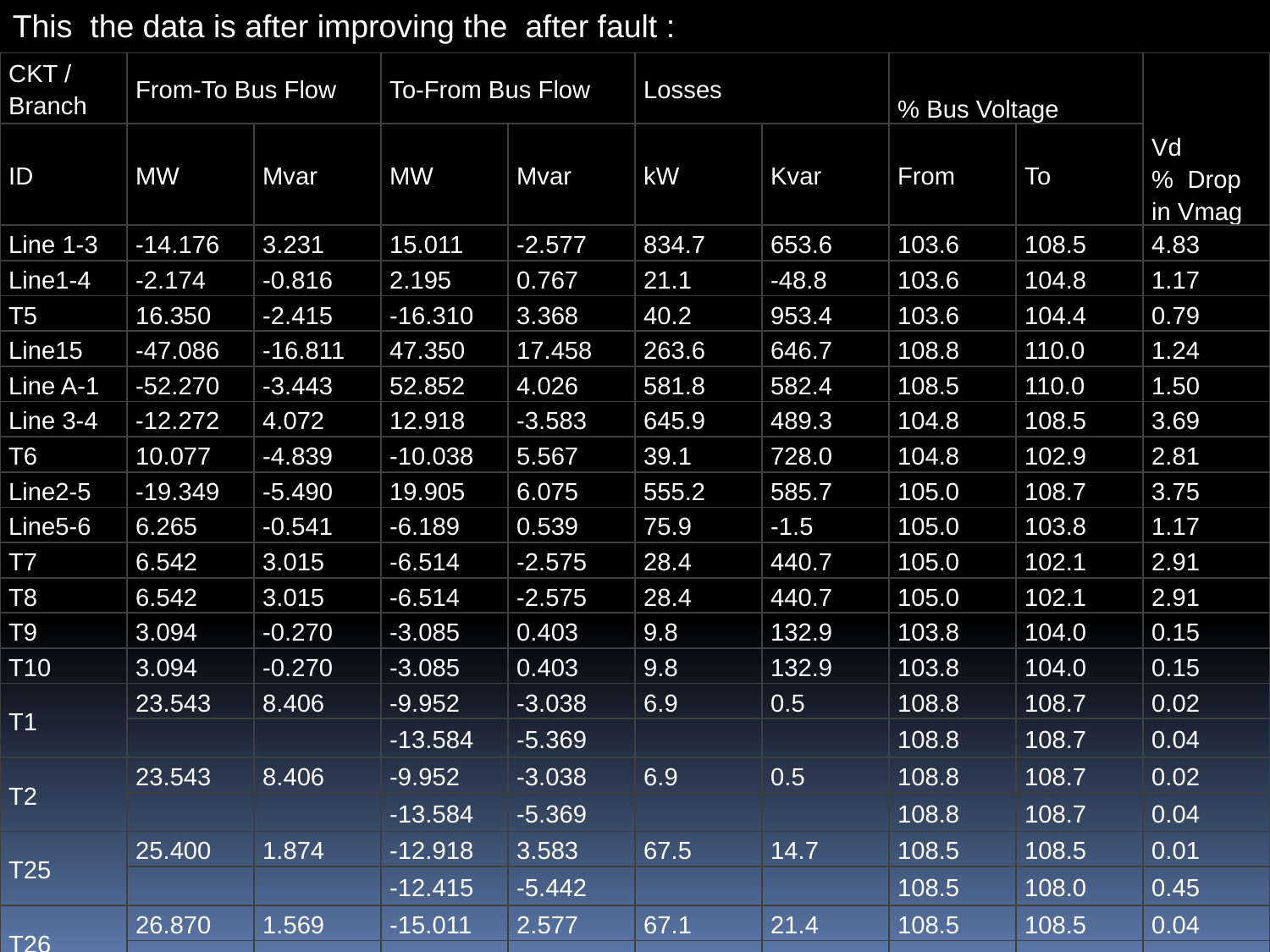

This  the data is after improving the  after fault :
| CKT / Branch | From-To Bus Flow |  | To-From Bus Flow |  | Losses |  | % Bus Voltage |  | Vd % Drop in Vmag |
| --- | --- | --- | --- | --- | --- | --- | --- | --- | --- |
| ID | MW | Mvar | MW | Mvar | kW | Kvar | From | To |  |
| Line 1-3 | -14.176 | 3.231 | 15.011 | -2.577 | 834.7 | 653.6 | 103.6 | 108.5 | 4.83 |
| Line1-4 | -2.174 | -0.816 | 2.195 | 0.767 | 21.1 | -48.8 | 103.6 | 104.8 | 1.17 |
| T5 | 16.350 | -2.415 | -16.310 | 3.368 | 40.2 | 953.4 | 103.6 | 104.4 | 0.79 |
| Line15 | -47.086 | -16.811 | 47.350 | 17.458 | 263.6 | 646.7 | 108.8 | 110.0 | 1.24 |
| Line A-1 | -52.270 | -3.443 | 52.852 | 4.026 | 581.8 | 582.4 | 108.5 | 110.0 | 1.50 |
| Line 3-4 | -12.272 | 4.072 | 12.918 | -3.583 | 645.9 | 489.3 | 104.8 | 108.5 | 3.69 |
| T6 | 10.077 | -4.839 | -10.038 | 5.567 | 39.1 | 728.0 | 104.8 | 102.9 | 2.81 |
| Line2-5 | -19.349 | -5.490 | 19.905 | 6.075 | 555.2 | 585.7 | 105.0 | 108.7 | 3.75 |
| Line5-6 | 6.265 | -0.541 | -6.189 | 0.539 | 75.9 | -1.5 | 105.0 | 103.8 | 1.17 |
| T7 | 6.542 | 3.015 | -6.514 | -2.575 | 28.4 | 440.7 | 105.0 | 102.1 | 2.91 |
| T8 | 6.542 | 3.015 | -6.514 | -2.575 | 28.4 | 440.7 | 105.0 | 102.1 | 2.91 |
| T9 | 3.094 | -0.270 | -3.085 | 0.403 | 9.8 | 132.9 | 103.8 | 104.0 | 0.15 |
| T10 | 3.094 | -0.270 | -3.085 | 0.403 | 9.8 | 132.9 | 103.8 | 104.0 | 0.15 |
| T1 | 23.543 | 8.406 | -9.952 | -3.038 | 6.9 | 0.5 | 108.8 | 108.7 | 0.02 |
|  |  |  | -13.584 | -5.369 |  |  | 108.8 | 108.7 | 0.04 |
| T2 | 23.543 | 8.406 | -9.952 | -3.038 | 6.9 | 0.5 | 108.8 | 108.7 | 0.02 |
|  |  |  | -13.584 | -5.369 |  |  | 108.8 | 108.7 | 0.04 |
| T25 | 25.400 | 1.874 | -12.918 | 3.583 | 67.5 | 14.7 | 108.5 | 108.5 | 0.01 |
|  |  |  | -12.415 | -5.442 |  |  | 108.5 | 108.0 | 0.45 |
| T26 | 26.870 | 1.569 | -15.011 | 2.577 | 67.1 | 21.4 | 108.5 | 108.5 | 0.04 |
|  |  |  | -11.792 | -4.125 |  |  | 108.5 | 108.0 | 0.45 |
| Total |  |  |  |  | 3282.5 | 5773.2 |  |  |  |